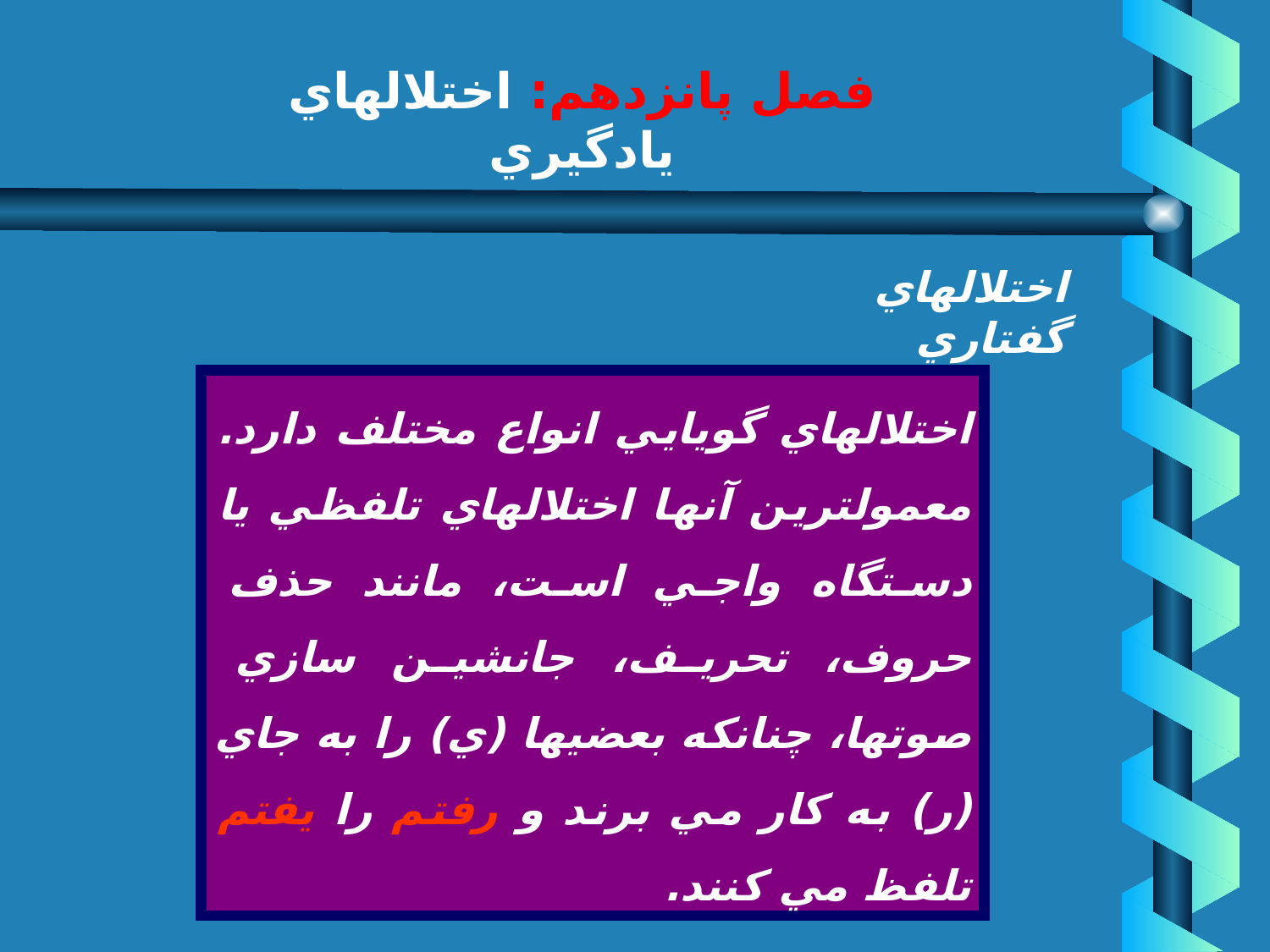

# فصل پانزدهم: اختلالهاي يادگيري
اختلالهاي گفتاري
اختلالهاي گويايي انواع مختلف دارد. معمولترين آنها اختلالهاي تلفظي يا دستگاه واجي است، مانند حذف حروف، تحريف، جانشين سازي صوتها، چنانكه بعضيها (ي) را به جاي (ر) به كار مي برند و رفتم را يفتم تلفظ مي كنند.